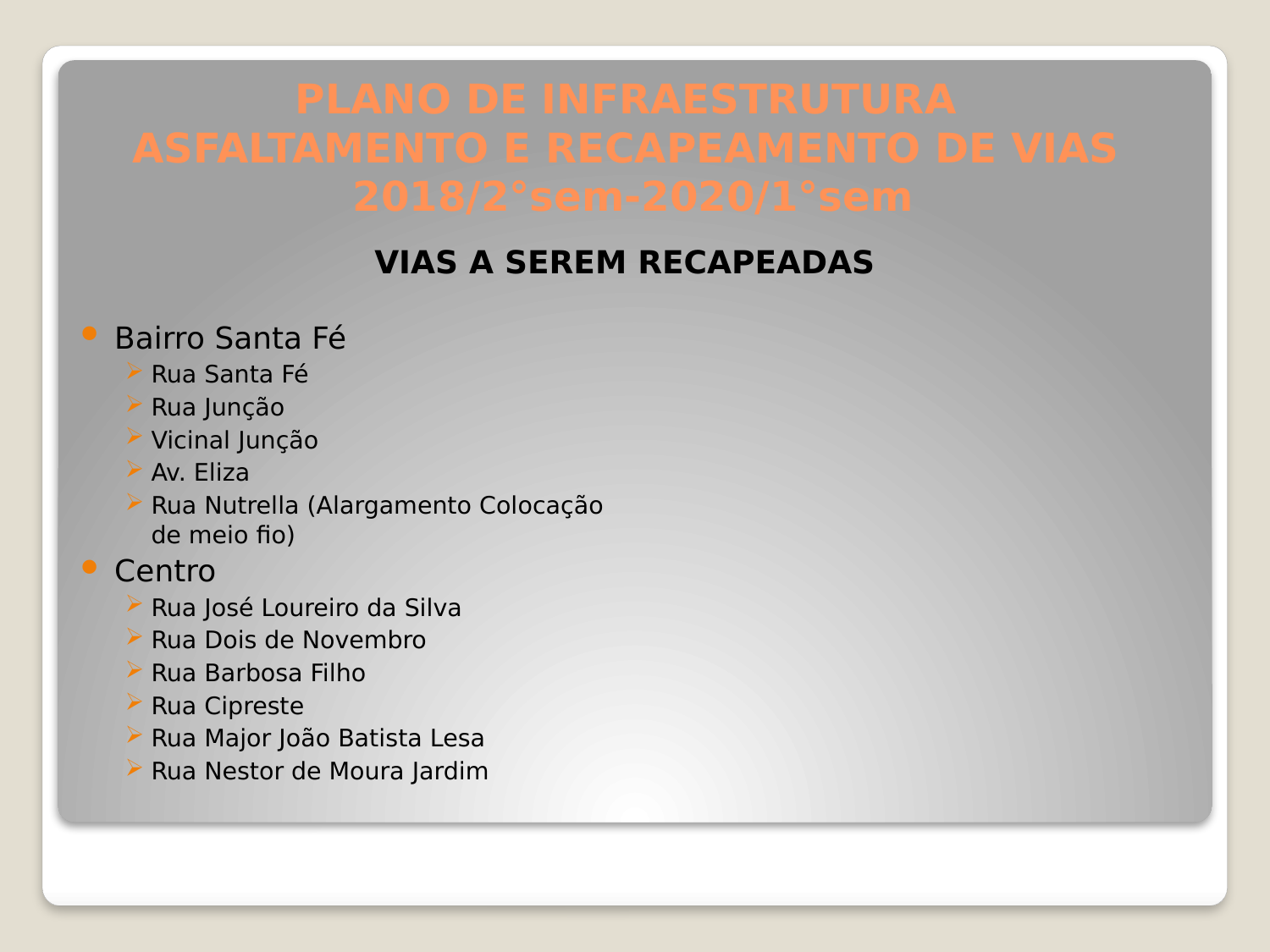

# PLANO DE INFRAESTRUTURA ASFALTAMENTO E RECAPEAMENTO DE VIAS 2018/2°sem-2020/1°sem
Vias a serem Recapeadas

Bairro Santa Fé
Rua Santa Fé
Rua Junção
Vicinal Junção
Av. Eliza
Rua Nutrella (Alargamento Colocação de meio fio)
Centro
Rua José Loureiro da Silva
Rua Dois de Novembro
Rua Barbosa Filho
Rua Cipreste
Rua Major João Batista Lesa
Rua Nestor de Moura Jardim